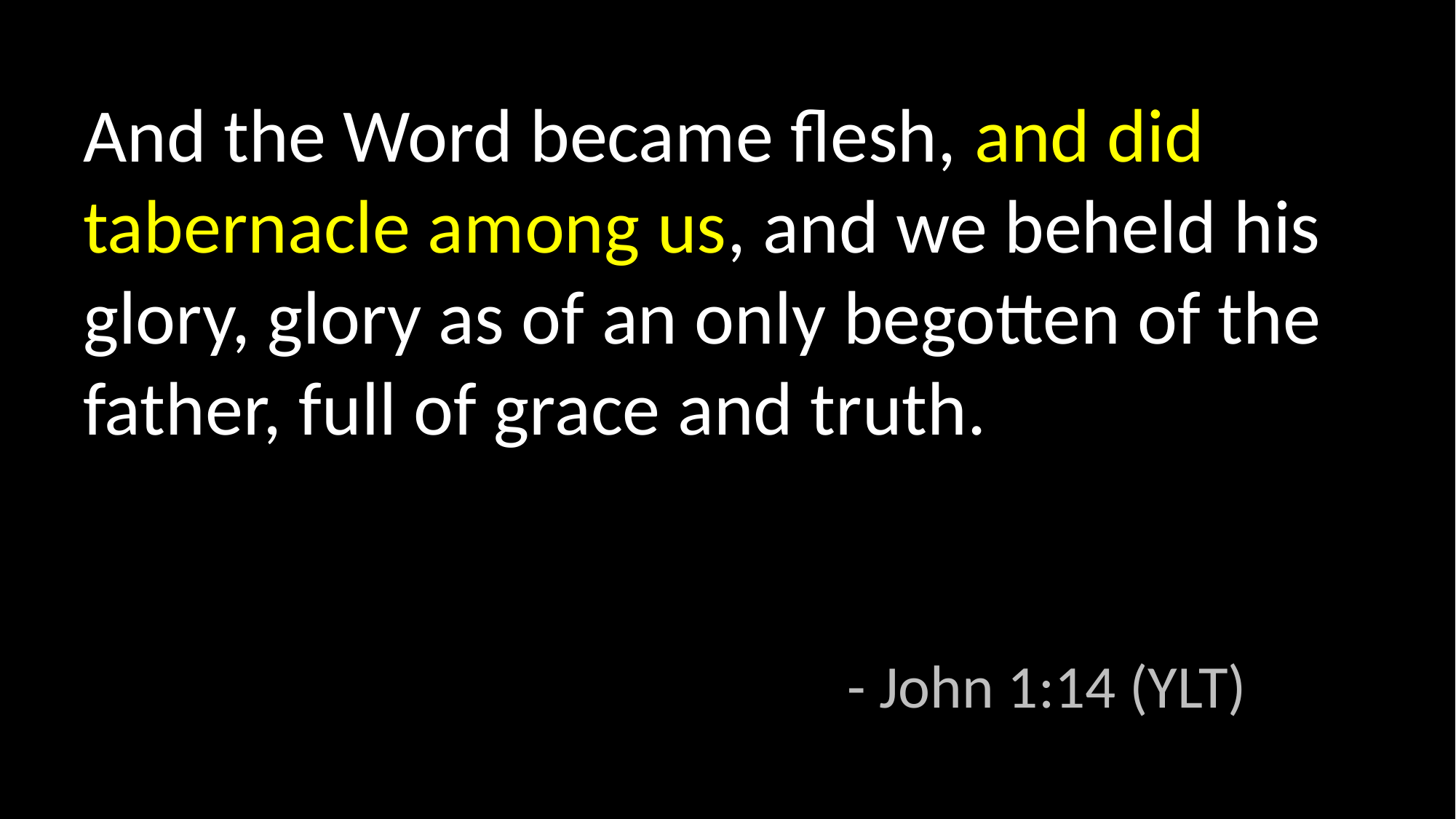

And the Word became flesh, and did tabernacle among us, and we beheld his glory, glory as of an only begotten of the father, full of grace and truth.

							- John 1:14 (YLT)